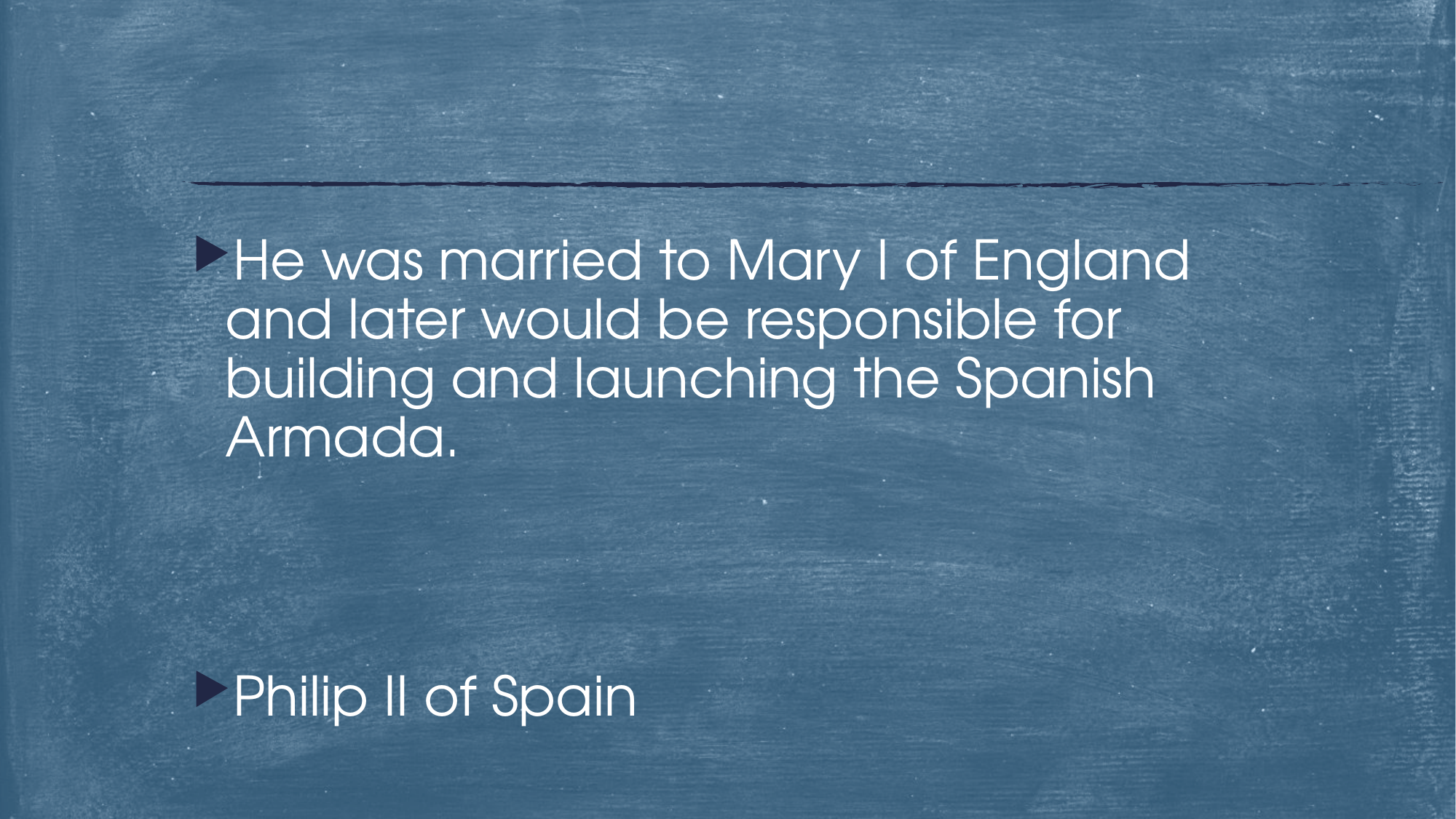

#
He was married to Mary I of England and later would be responsible for building and launching the Spanish Armada.

Philip II of Spain